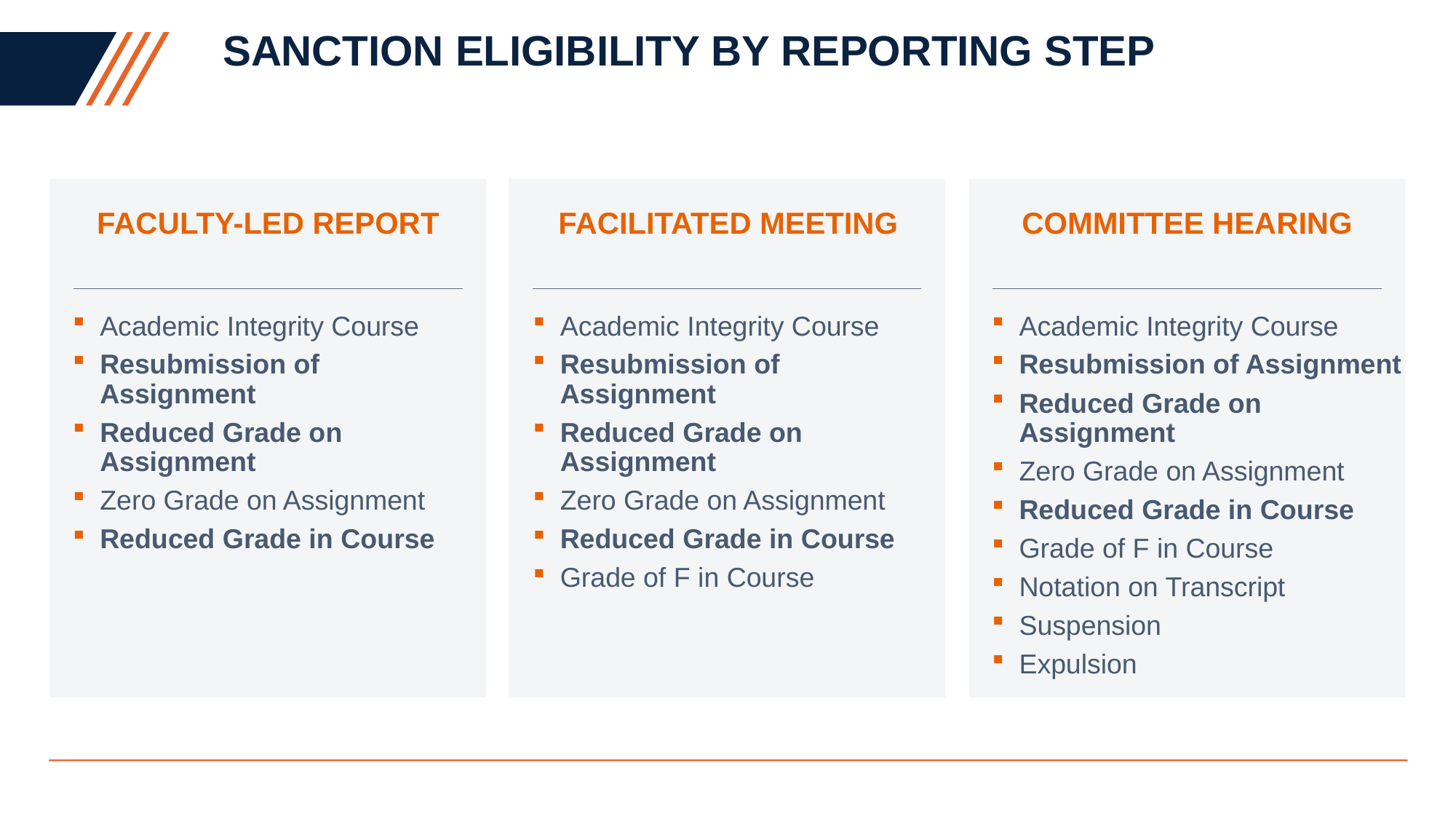

# Sanction eligibility by reporting step
Faculty-led report
Facilitated meeting
committee hearing
Academic Integrity Course
Resubmission of Assignment
Reduced Grade on Assignment
Zero Grade on Assignment
Reduced Grade in Course
Academic Integrity Course
Resubmission of Assignment
Reduced Grade on Assignment
Zero Grade on Assignment
Reduced Grade in Course
Grade of F in Course
Academic Integrity Course
Resubmission of Assignment
Reduced Grade on Assignment
Zero Grade on Assignment
Reduced Grade in Course
Grade of F in Course
Notation on Transcript
Suspension
Expulsion